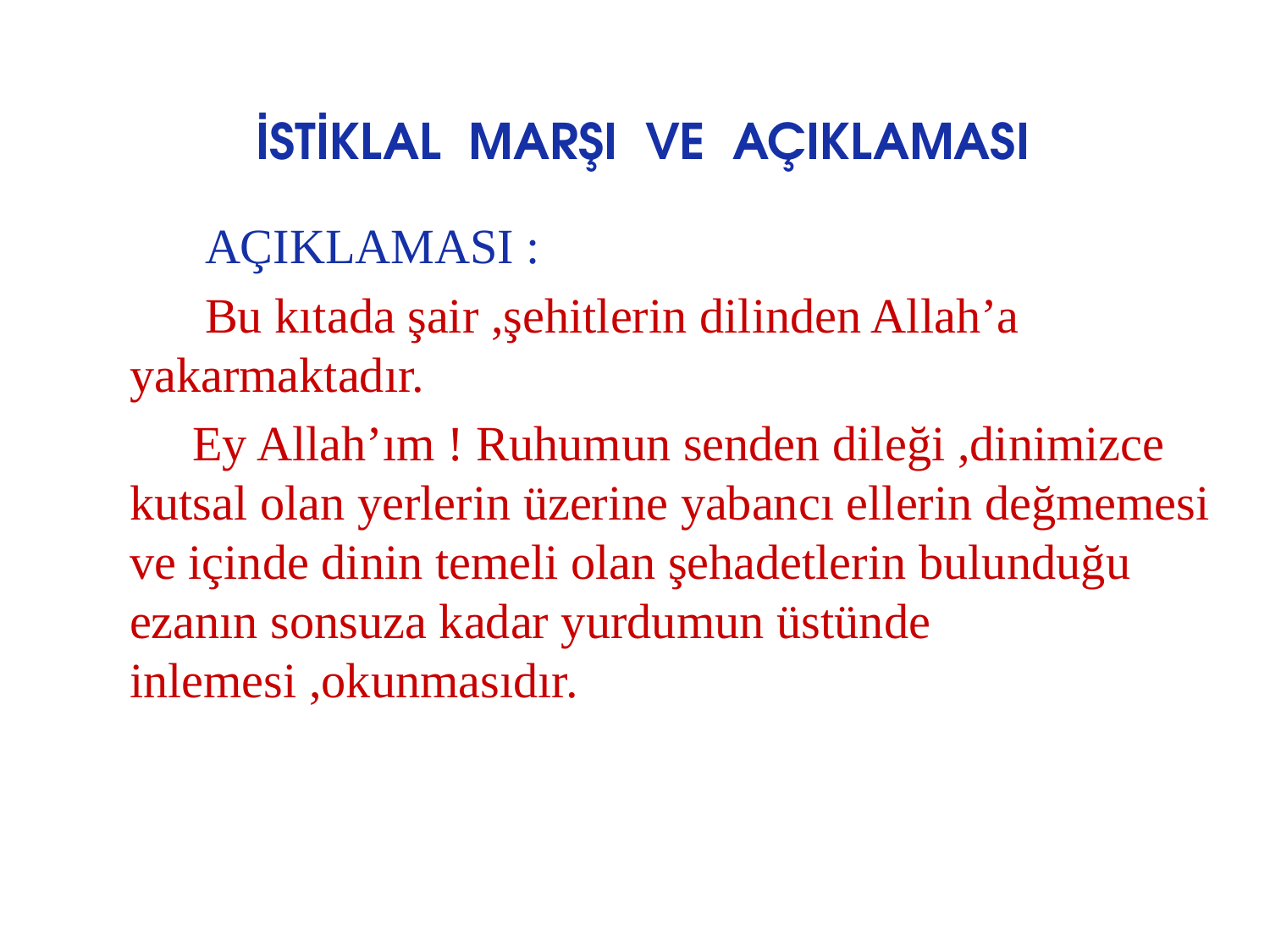

# İSTİKLAL  MARŞI  VE  AÇIKLAMASI
          AÇIKLAMASI :
          Bu kıtada şair ,şehitlerin dilinden Allah’a yakarmaktadır.
         Ey Allah’ım ! Ruhumun senden dileği ,dinimizce kutsal olan yerlerin üzerine yabancı ellerin değmemesi ve içinde dinin temeli olan şehadetlerin bulunduğu ezanın sonsuza kadar yurdumun üstünde inlemesi ,okunmasıdır.